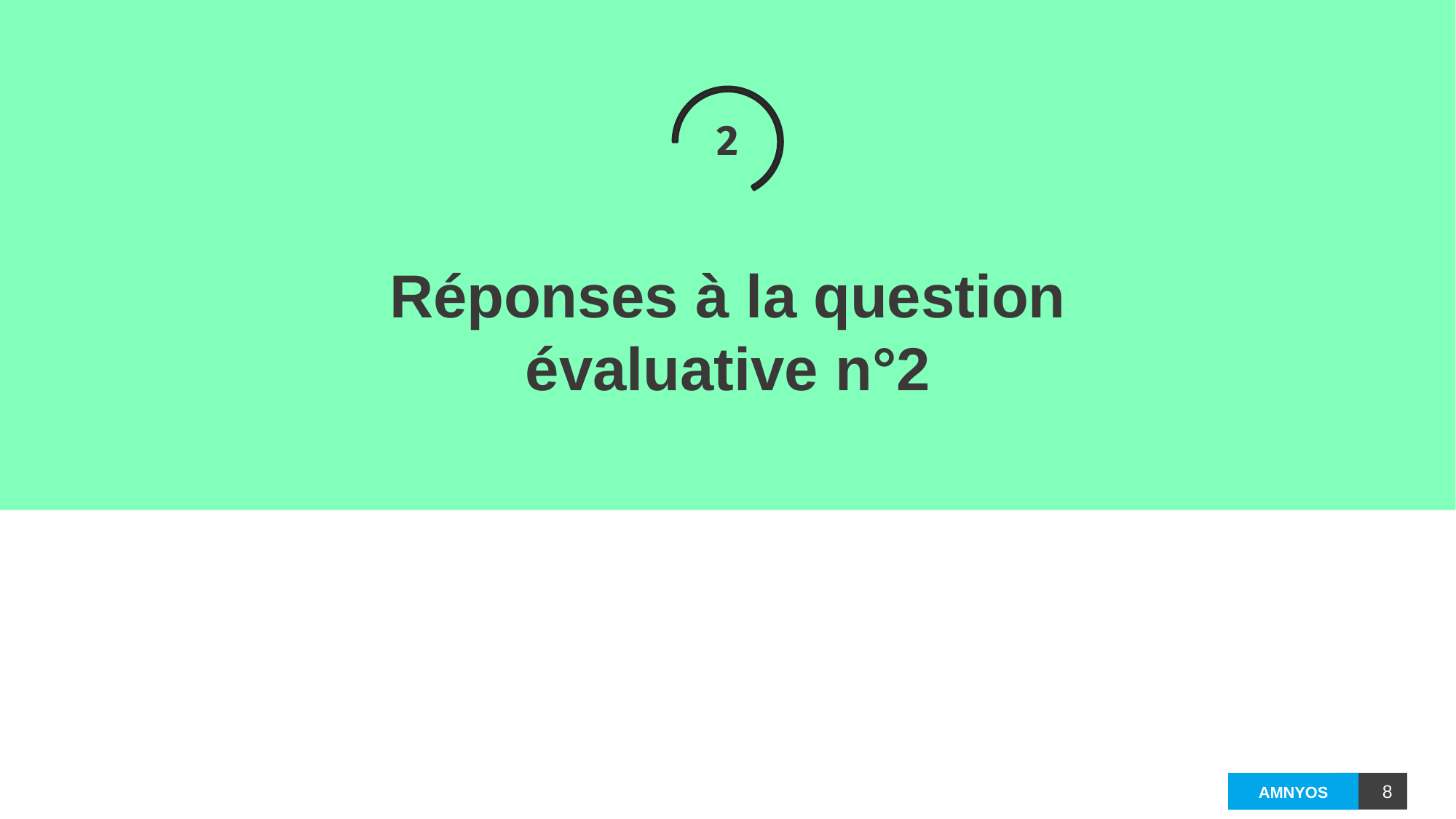

2
Réponses à la question évaluative n°2